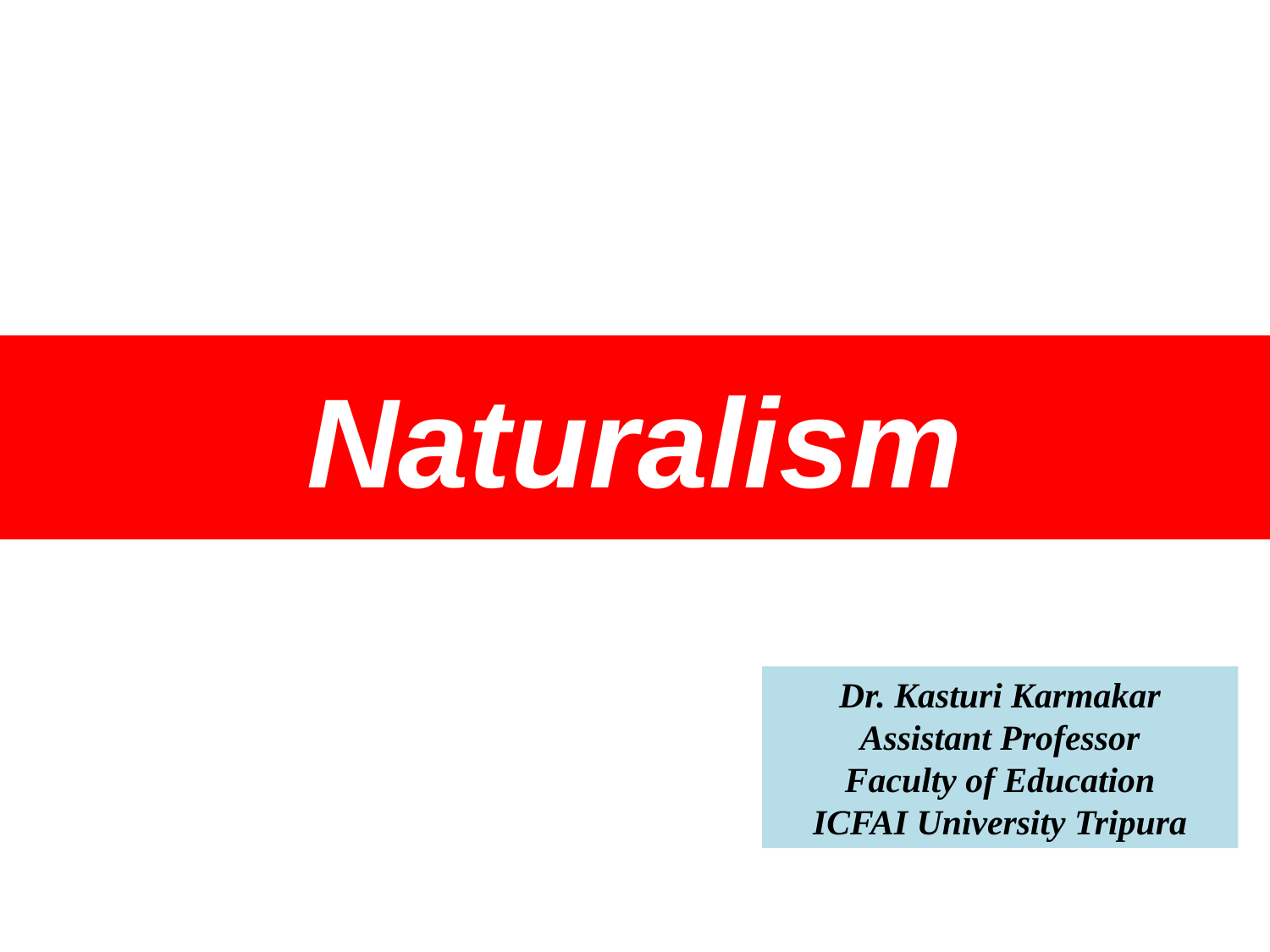

# Naturalism
Dr. Kasturi Karmakar
Assistant Professor
Faculty of Education
ICFAI University Tripura